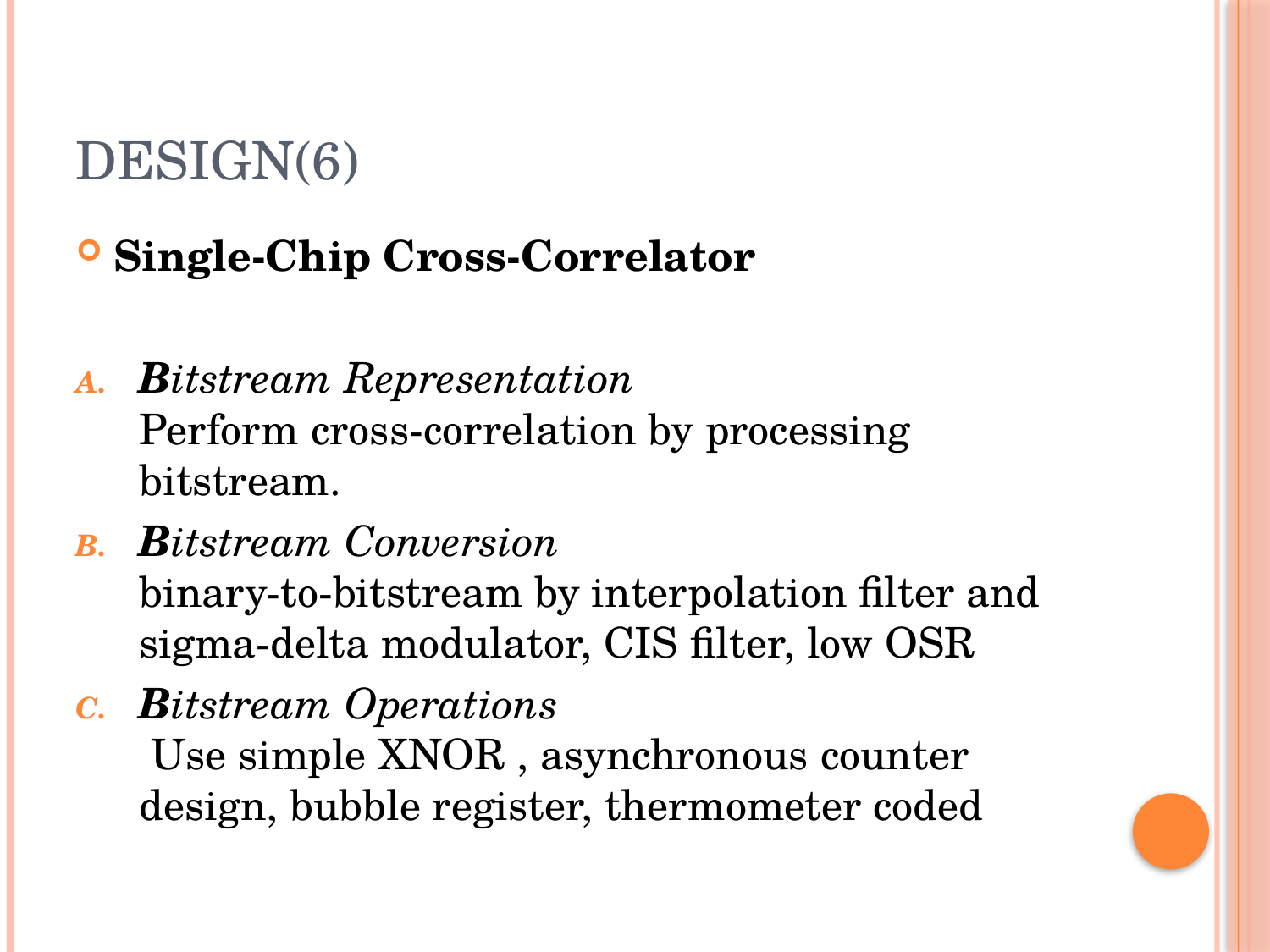

# Design(6)
Single-Chip Cross-Correlator

Bitstream Representation                                       Perform cross-correlation by processing bitstream.
Bitstream Conversion                                             binary-to-bitstream by interpolation filter and sigma-delta modulator, CIS filter, low OSR
Bitstream Operations                                              Use simple XNOR , asynchronous counter design, bubble register, thermometer coded